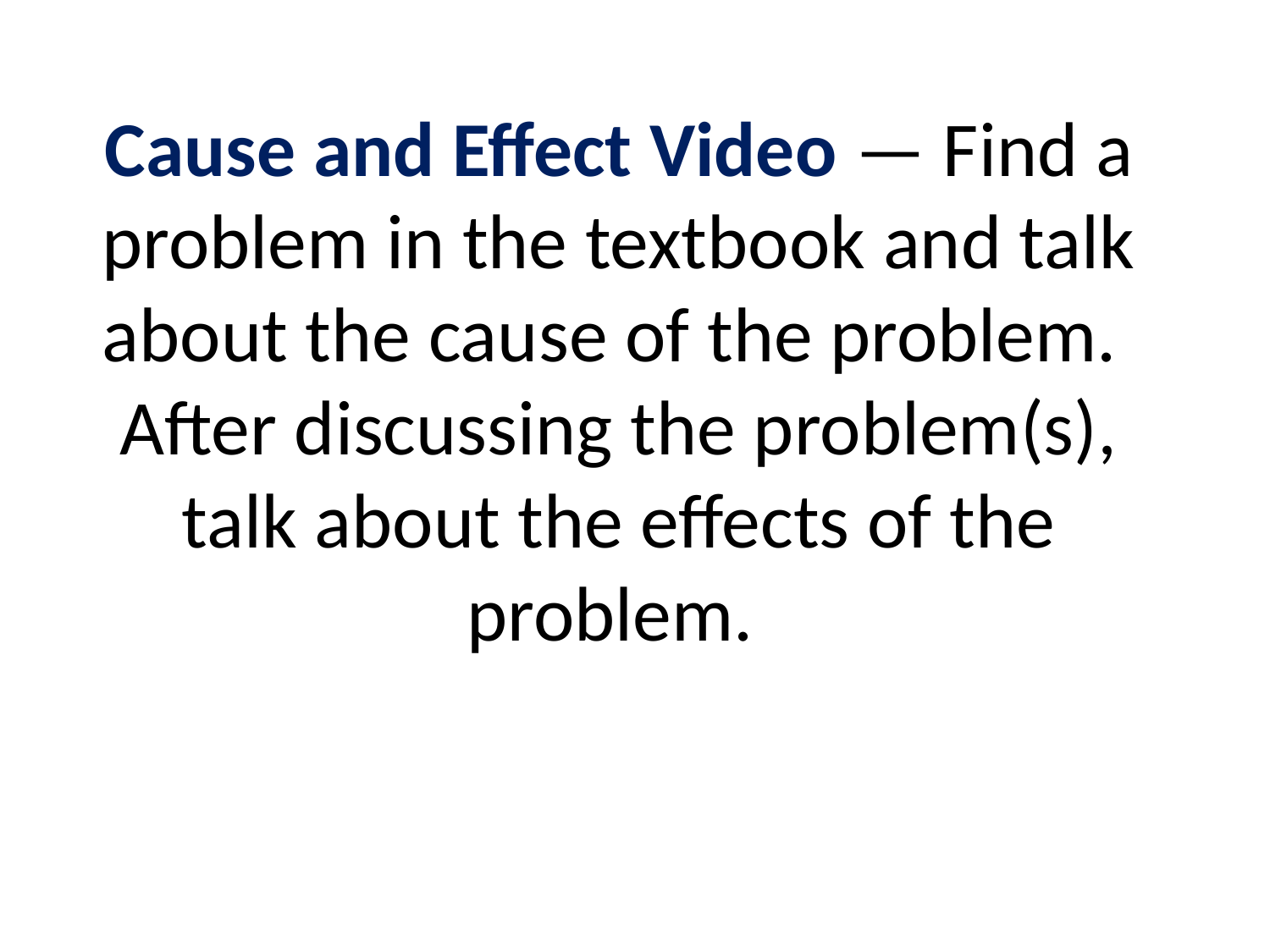

# Cause and Effect Video — Find a problem in the textbook and talk about the cause of the problem.  After discussing the problem(s), talk about the effects of the problem.